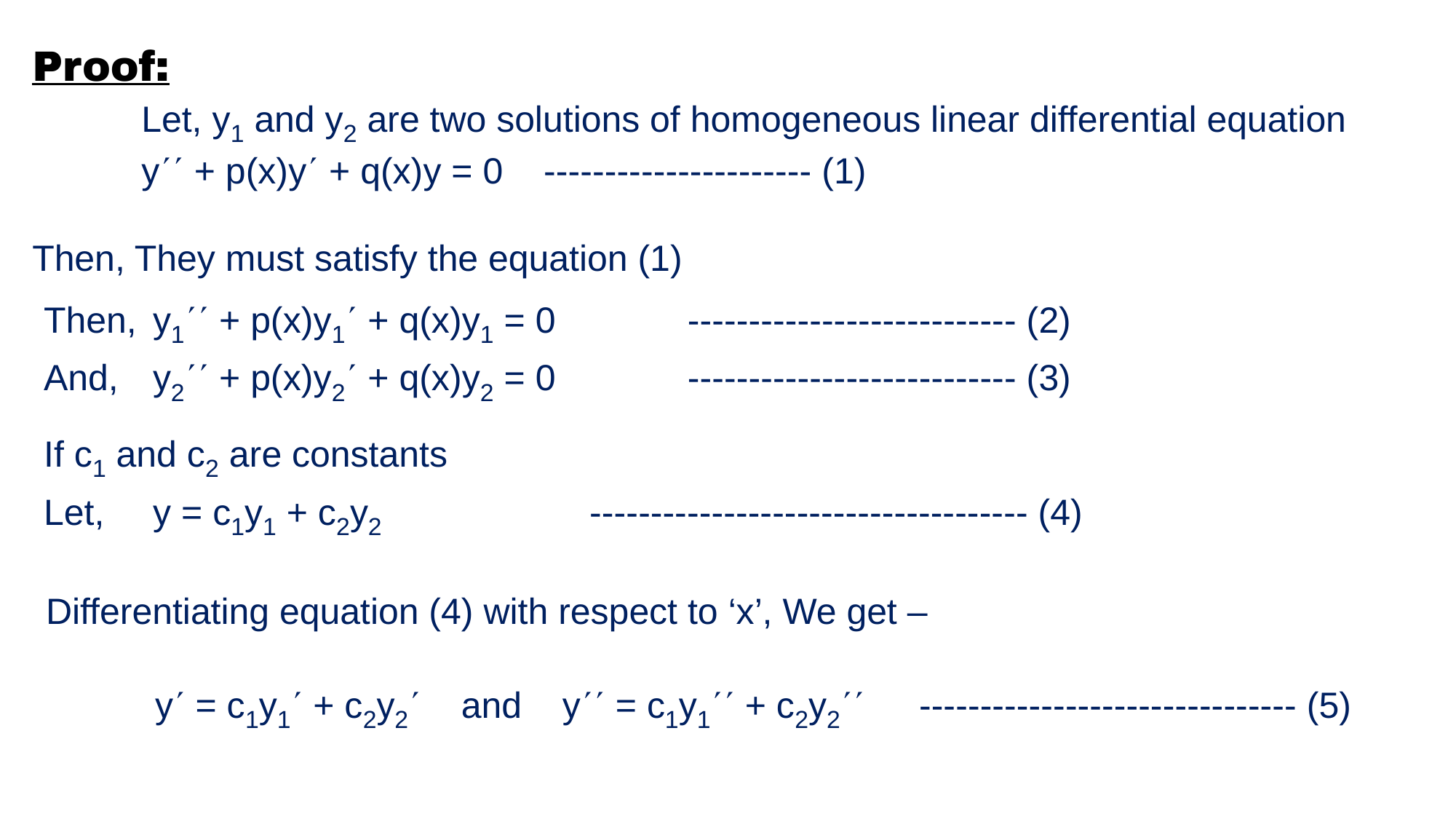

Proof:
	Let, y1 and y2 are two solutions of homogeneous linear differential equation
	y′′ + p(x)y′ + q(x)y = 0    ---------------------- (1)

Then, They must satisfy the equation (1)

Then, 	y1′′ + p(x)y1′ + q(x)y1 = 0             --------------------------- (2)
And, 	y2′′ + p(x)y2′ + q(x)y2 = 0             --------------------------- (3)
If c1 and c2 are constants
Let,	y = c1y1 + c2y2		------------------------------------ (4)
Differentiating equation (4) with respect to ‘x’, We get –

	y′ = c1y1′ + c2y2′    and    y′′ = c1y1′′ + c2y2′′	------------------------------- (5)